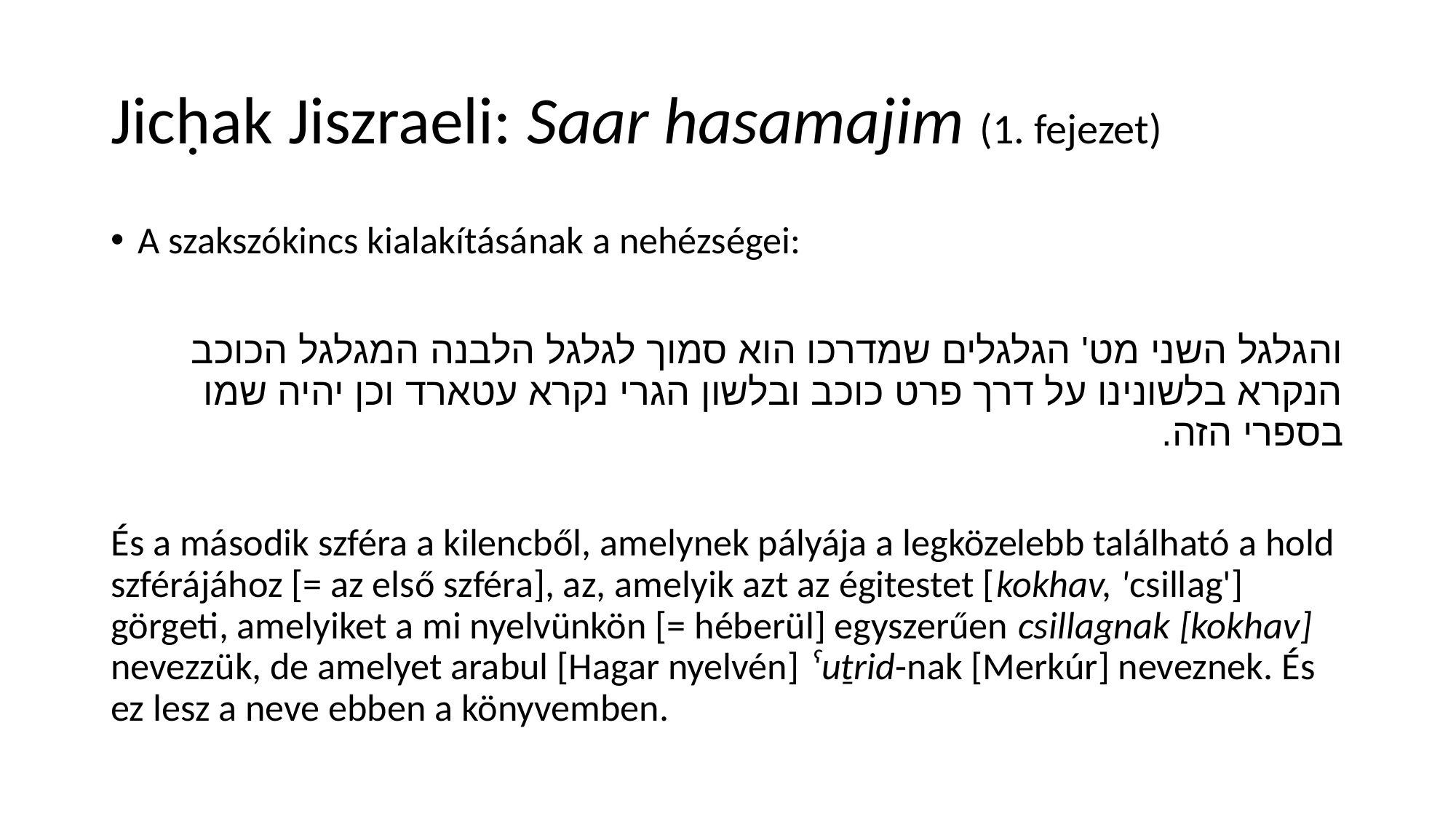

# Jicḥak Jiszraeli: Saar hasamajim (1. fejezet)
A szakszókincs kialakításának a nehézségei:

והגלגל השני מט' הגלגלים שמדרכו הוא סמוך לגלגל הלבנה המגלגל הכוכב הנקרא בלשונינו על דרך פרט כוכב ובלשון הגרי נקרא עטארד וכן יהיה שמו בספרי הזה.

És a második szféra a kilencből, amelynek pályája a legközelebb található a hold szférájához [= az első szféra], az, amelyik azt az égitestet [kokhav, 'csillag'] görgeti, amelyiket a mi nyelvünkön [= héberül] egyszerűen csillagnak [kokhav] nevezzük, de amelyet arabul [Hagar nyelvén] ˁuṯrid-nak [Merkúr] neveznek. És ez lesz a neve ebben a könyvemben.